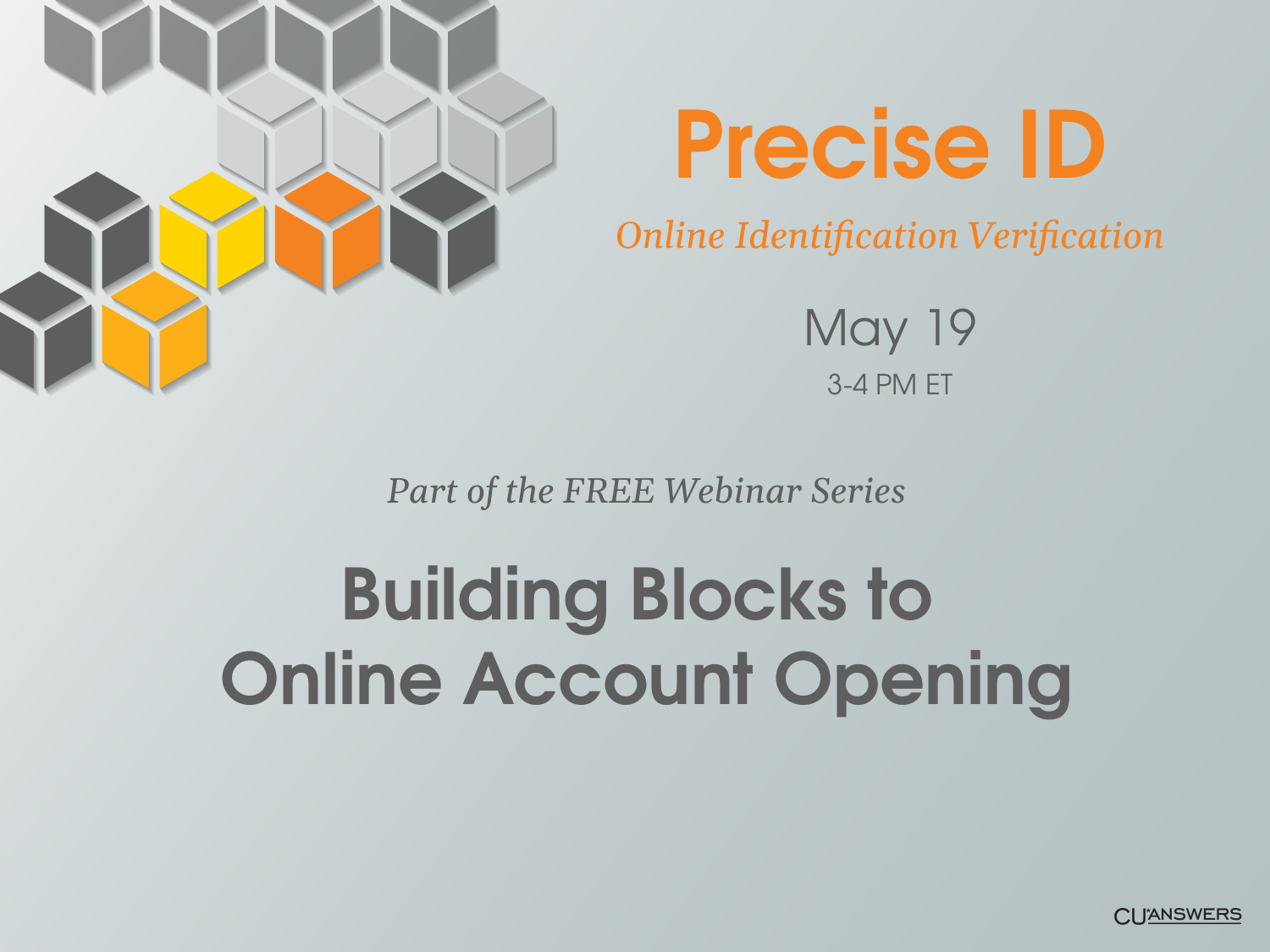

Precise ID
Online Identification Verification

May 19
3-4 PM ET
Part of the FREE Webinar Series
# Building Blocks to Online Account Opening